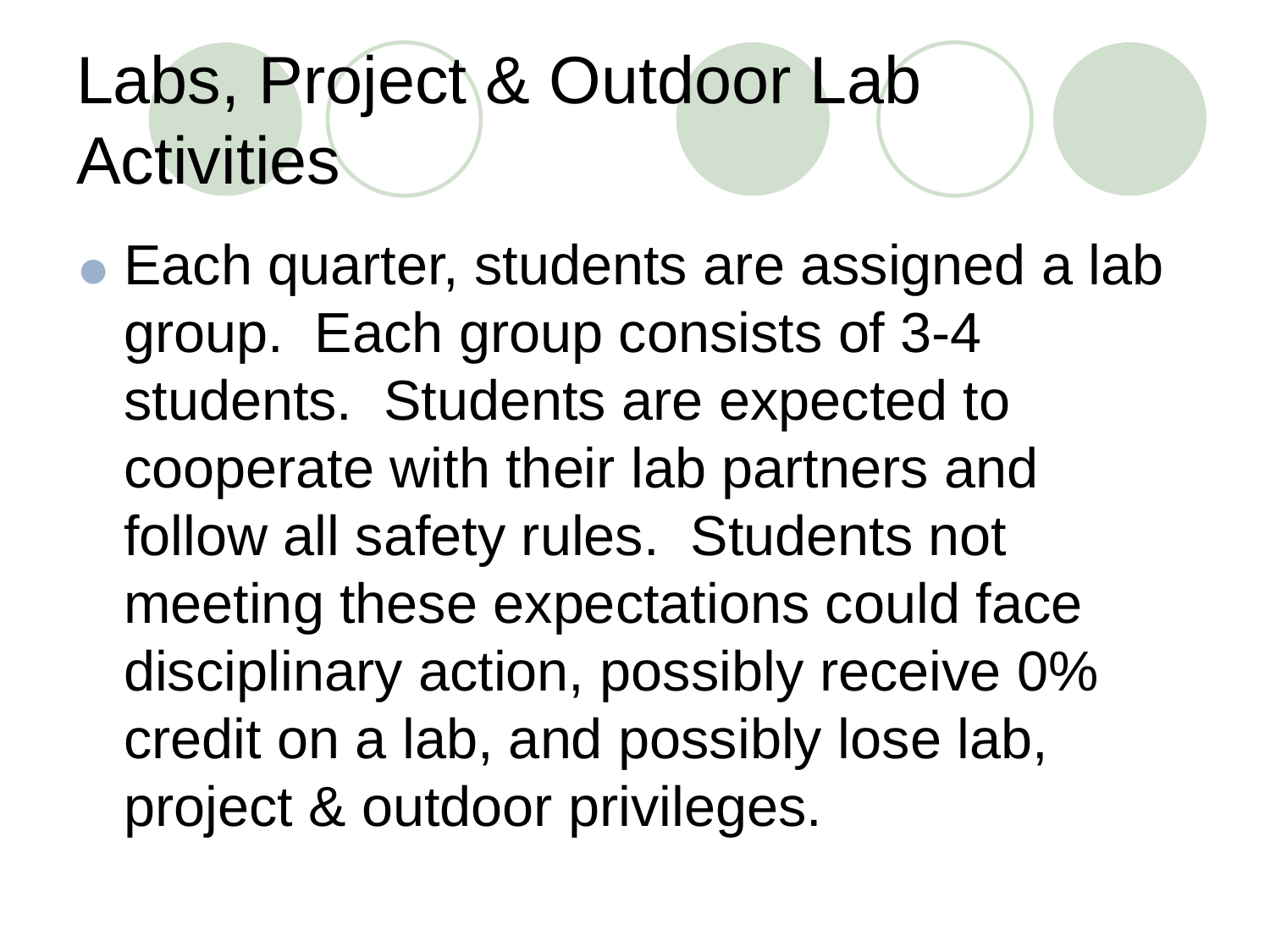

# Labs, Project & Outdoor Lab Activities
Each quarter, students are assigned a lab group.  Each group consists of 3-4 students.  Students are expected to cooperate with their lab partners and follow all safety rules.  Students not meeting these expectations could face disciplinary action, possibly receive 0% credit on a lab, and possibly lose lab, project & outdoor privileges.